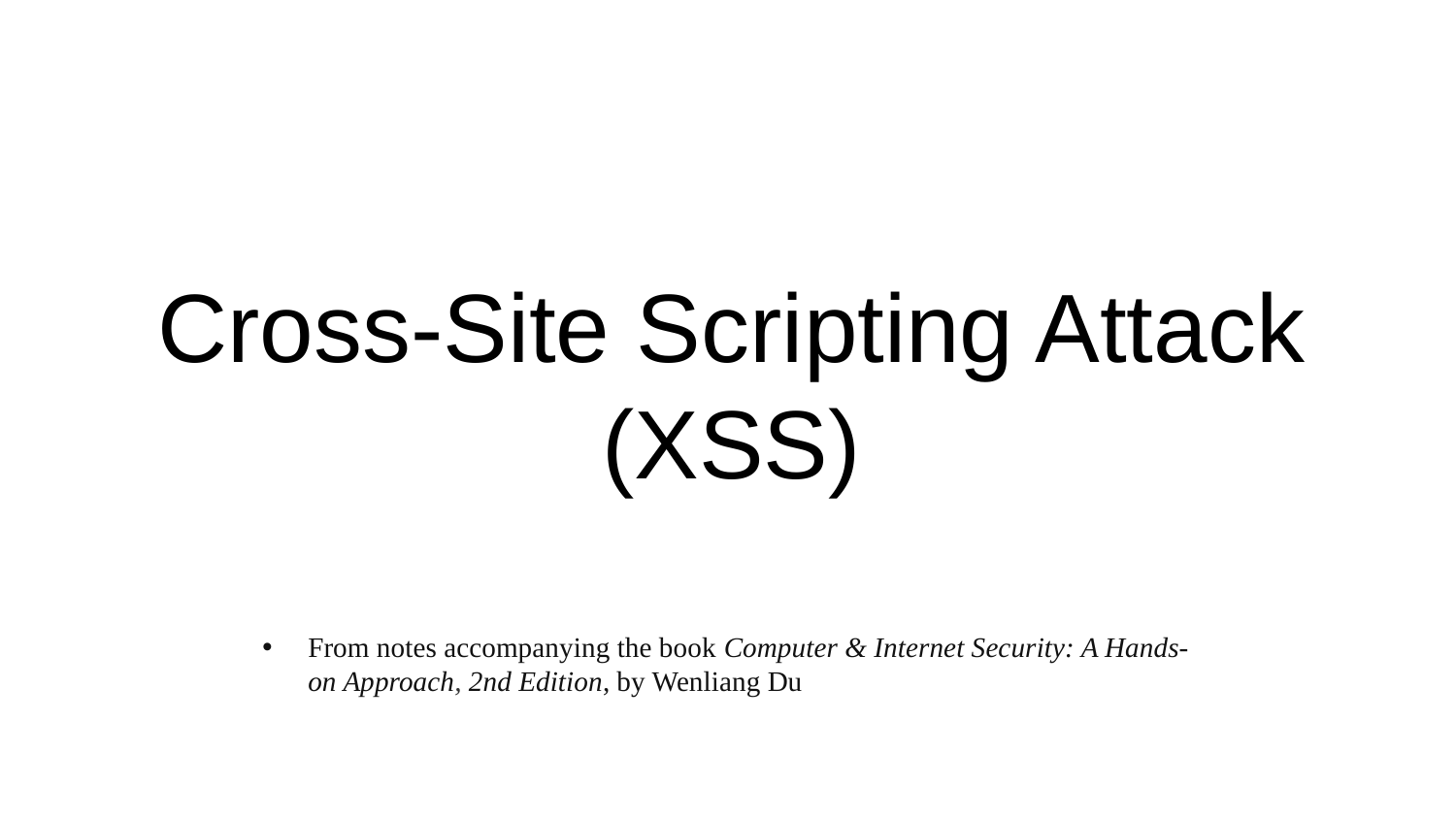

# Cross-Site Scripting Attack (XSS)
From notes accompanying the book Computer & Internet Security: A Hands-on Approach, 2nd Edition, by Wenliang Du